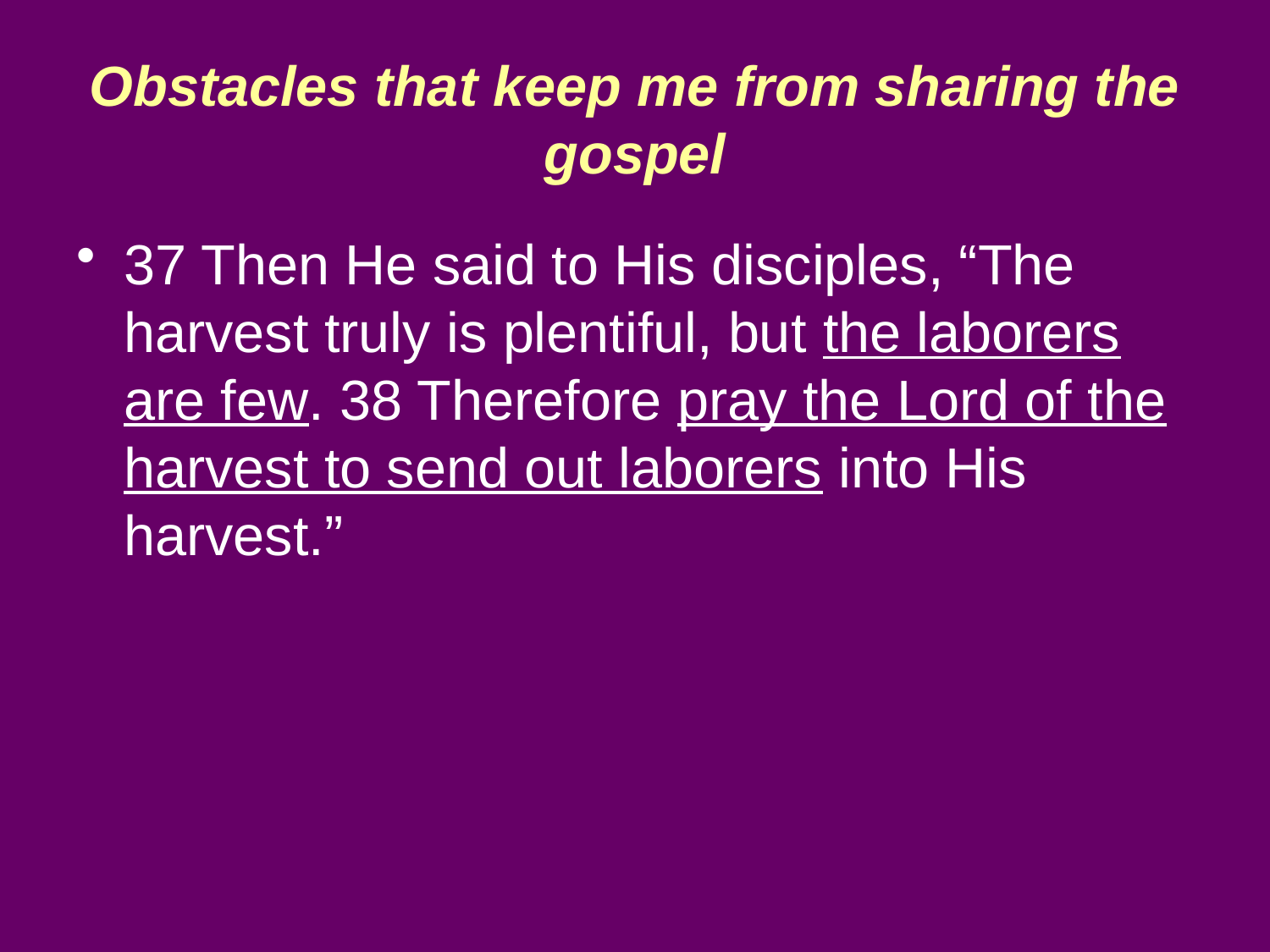

# Obstacles that keep me from sharing the gospel
37 Then He said to His disciples, “The harvest truly is plentiful, but the laborers are few. 38 Therefore pray the Lord of the harvest to send out laborers into His harvest.”